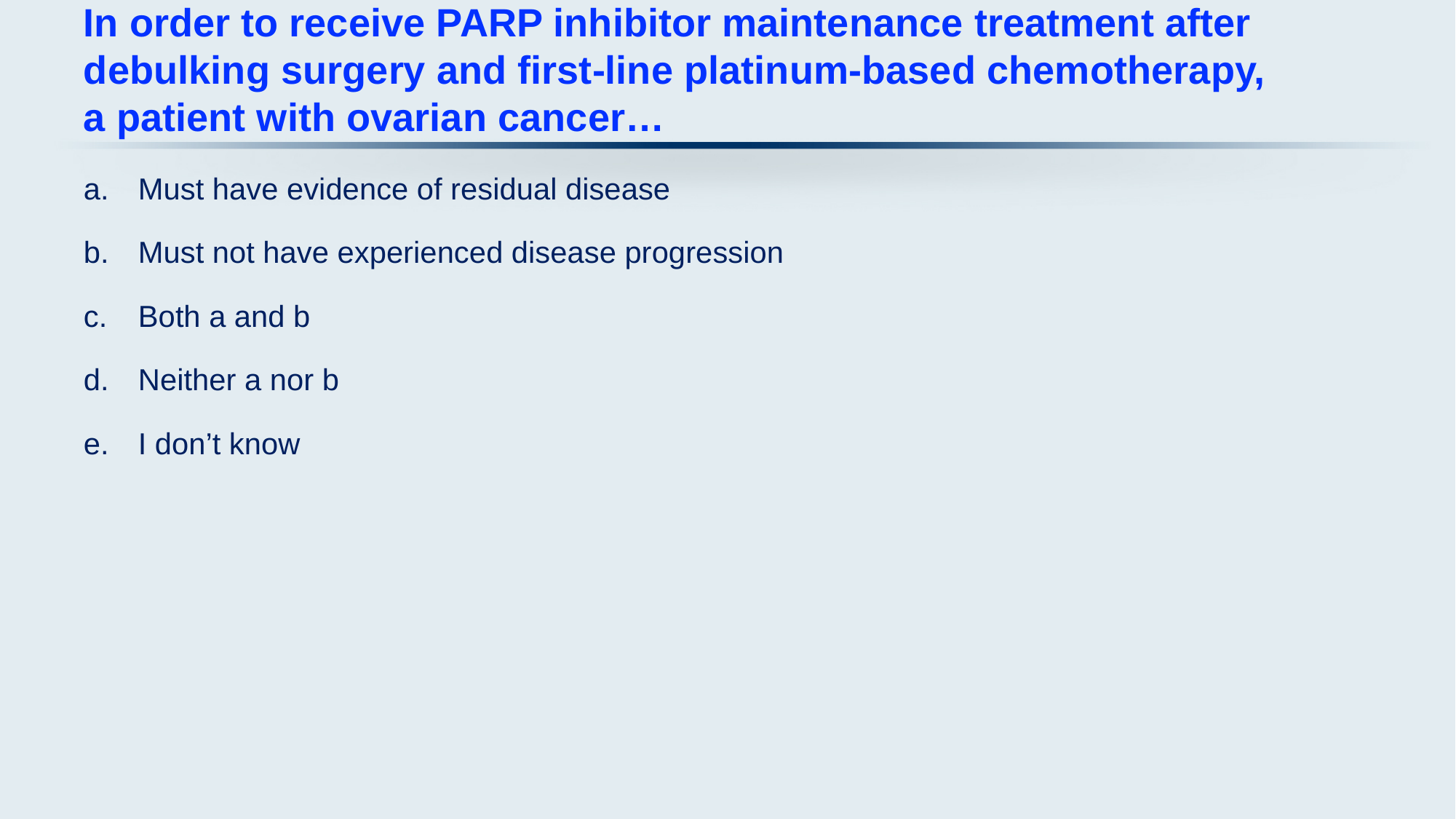

# In order to receive PARP inhibitor maintenance treatment after debulking surgery and first-line platinum-based chemotherapy, a patient with ovarian cancer…
Must have evidence of residual disease
Must not have experienced disease progression
Both a and b
Neither a nor b
I don’t know